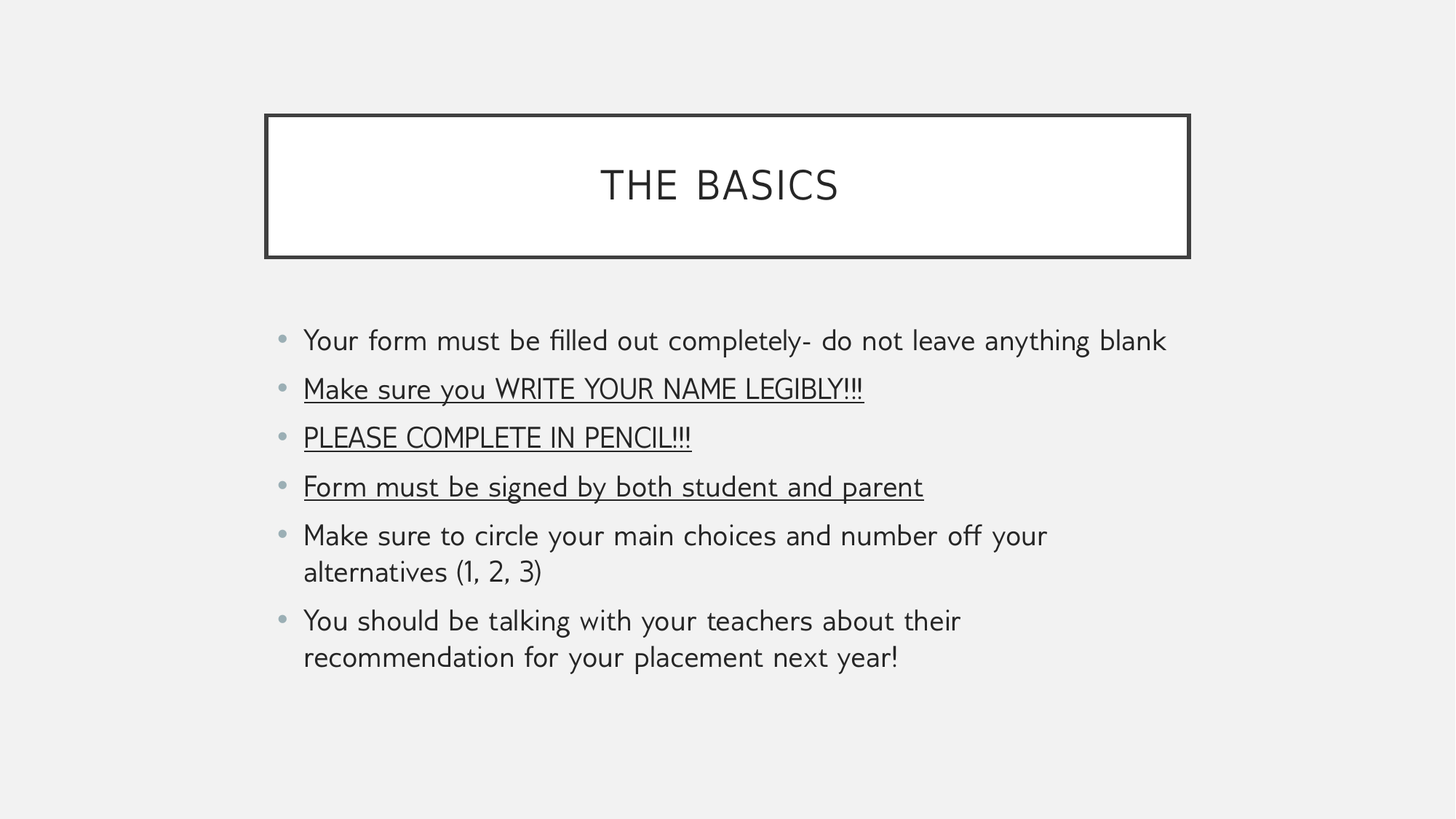

# The basics
Your form must be filled out completely- do not leave anything blank
Make sure you WRITE YOUR NAME LEGIBLY!!!
PLEASE COMPLETE IN PENCIL!!!
Form must be signed by both student and parent
Make sure to circle your main choices and number off your alternatives (1, 2, 3)
You should be talking with your teachers about their recommendation for your placement next year!